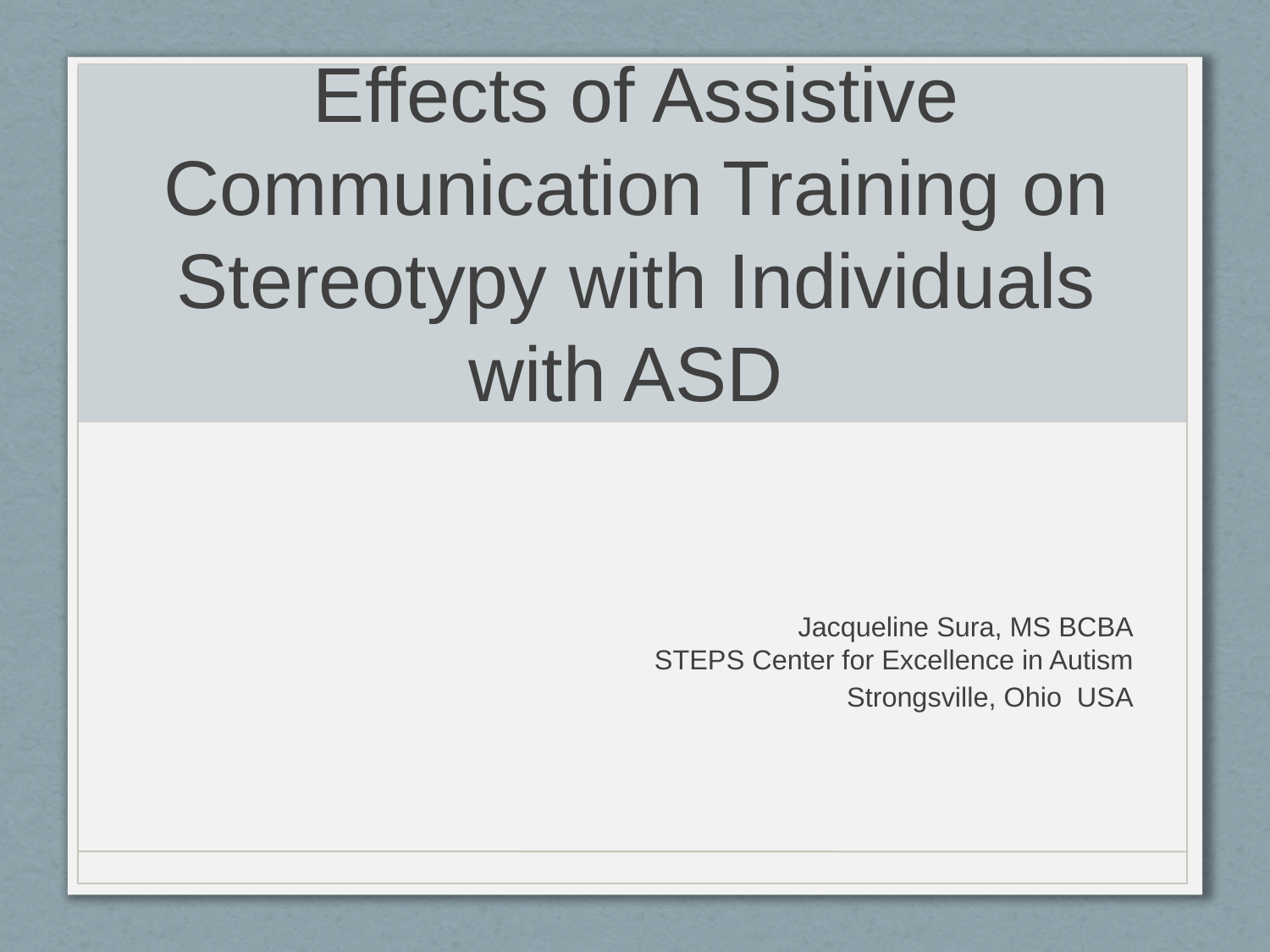

# Effects of Assistive Communication Training on Stereotypy with Individuals with ASD

Jacqueline Sura, MS BCBA
STEPS Center for Excellence in Autism
Strongsville, Ohio  USA